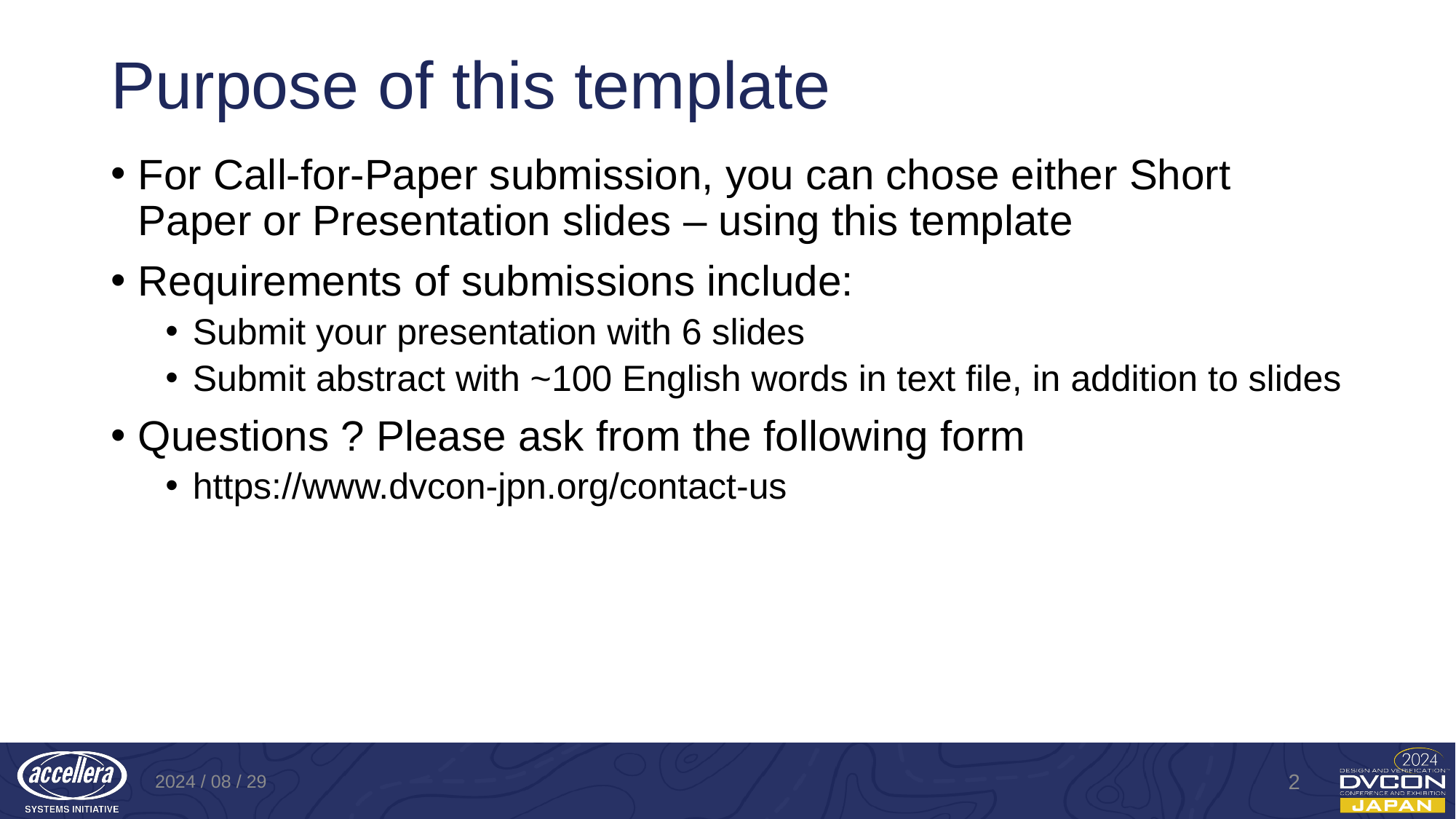

# Purpose of this template
For Call-for-Paper submission, you can chose either Short Paper or Presentation slides – using this template
Requirements of submissions include:
Submit your presentation with 6 slides
Submit abstract with ~100 English words in text file, in addition to slides
Questions ? Please ask from the following form
https://www.dvcon-jpn.org/contact-us
2024 / 08 / 29
2